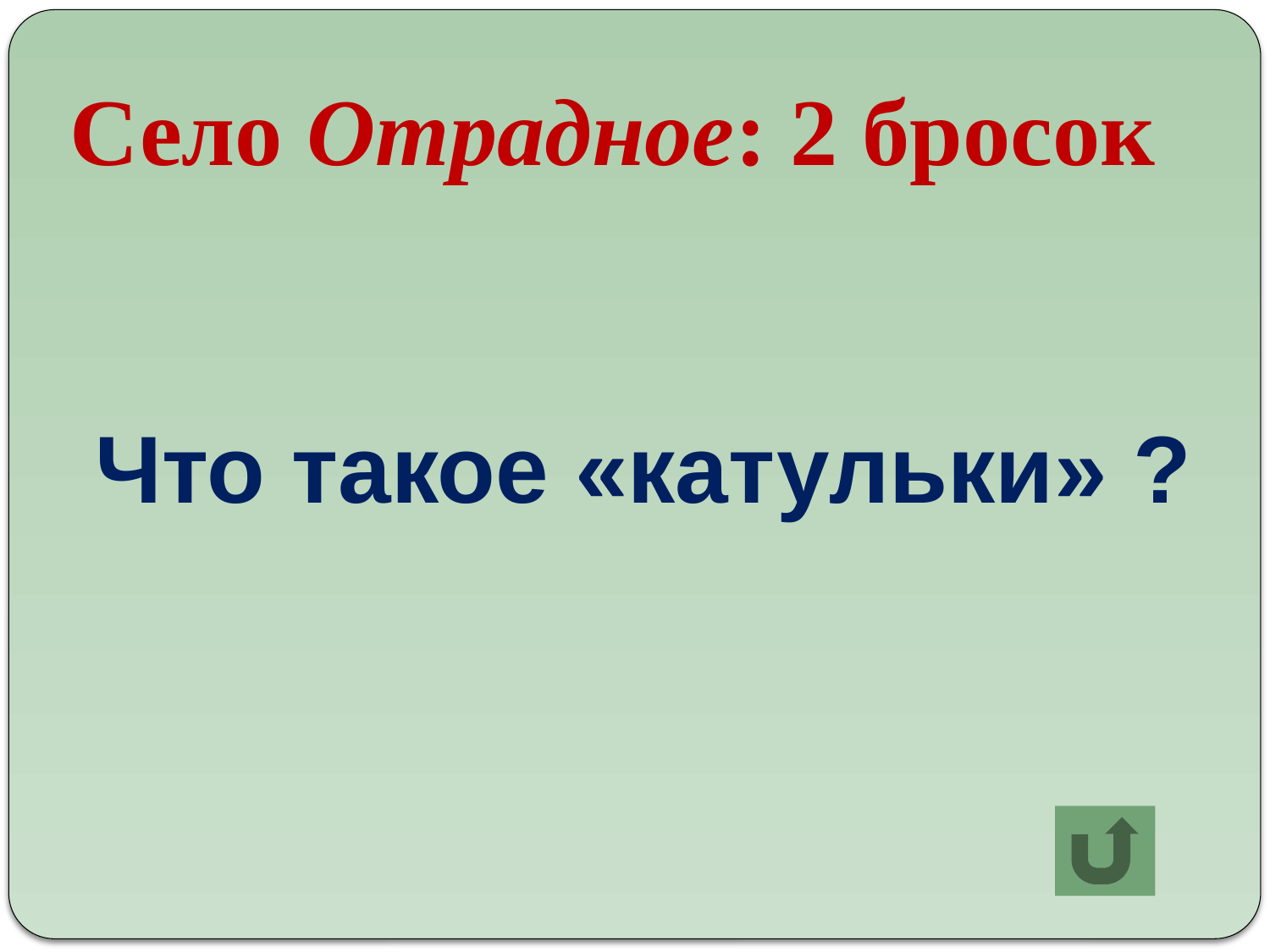

# Село Отрадное: 2 бросок

Что такое «катульки» ?